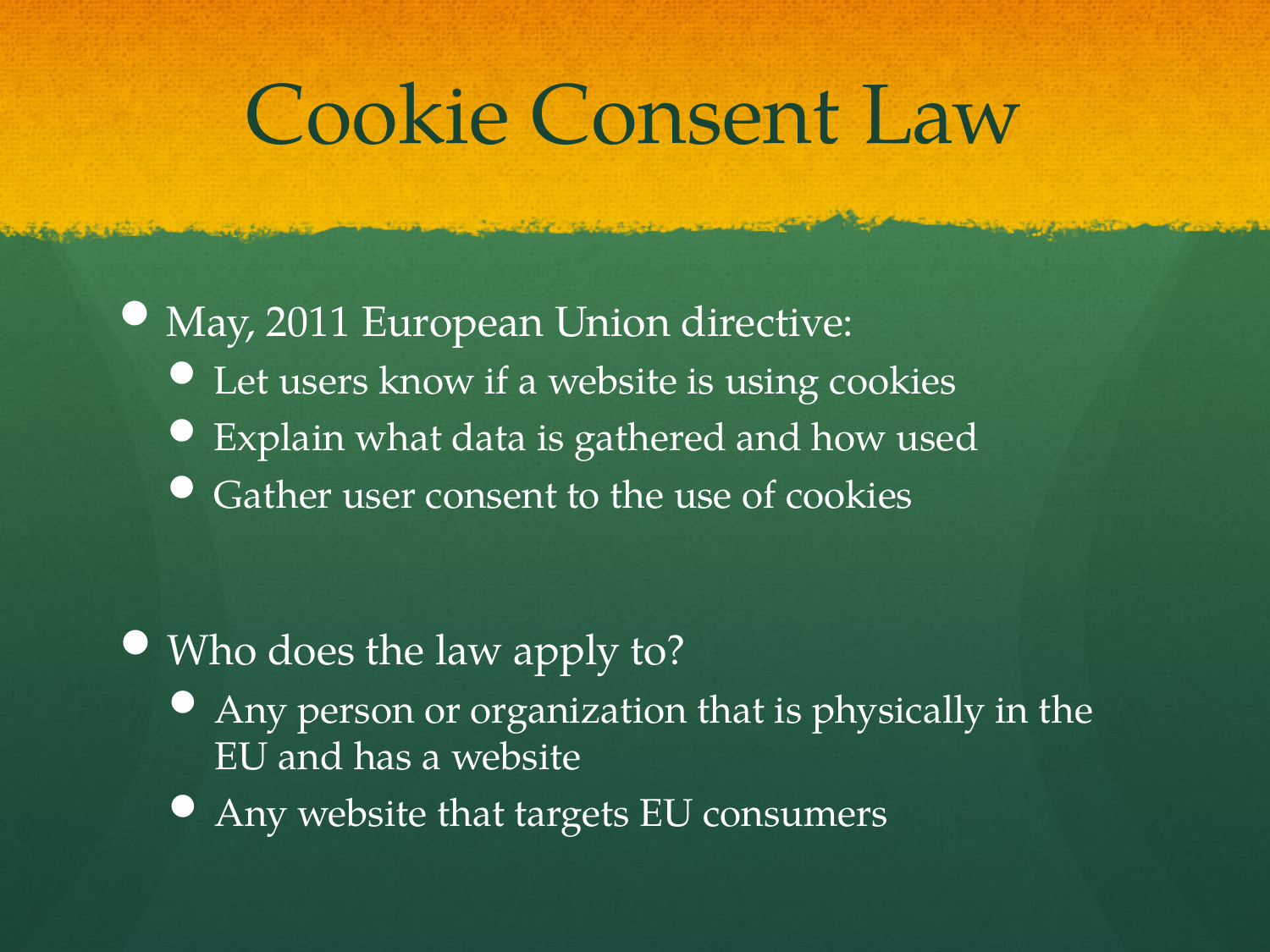

# Cookie Consent Law
May, 2011 European Union directive:
Let users know if a website is using cookies
Explain what data is gathered and how used
Gather user consent to the use of cookies

Who does the law apply to?
Any person or organization that is physically in the EU and has a website
Any website that targets EU consumers